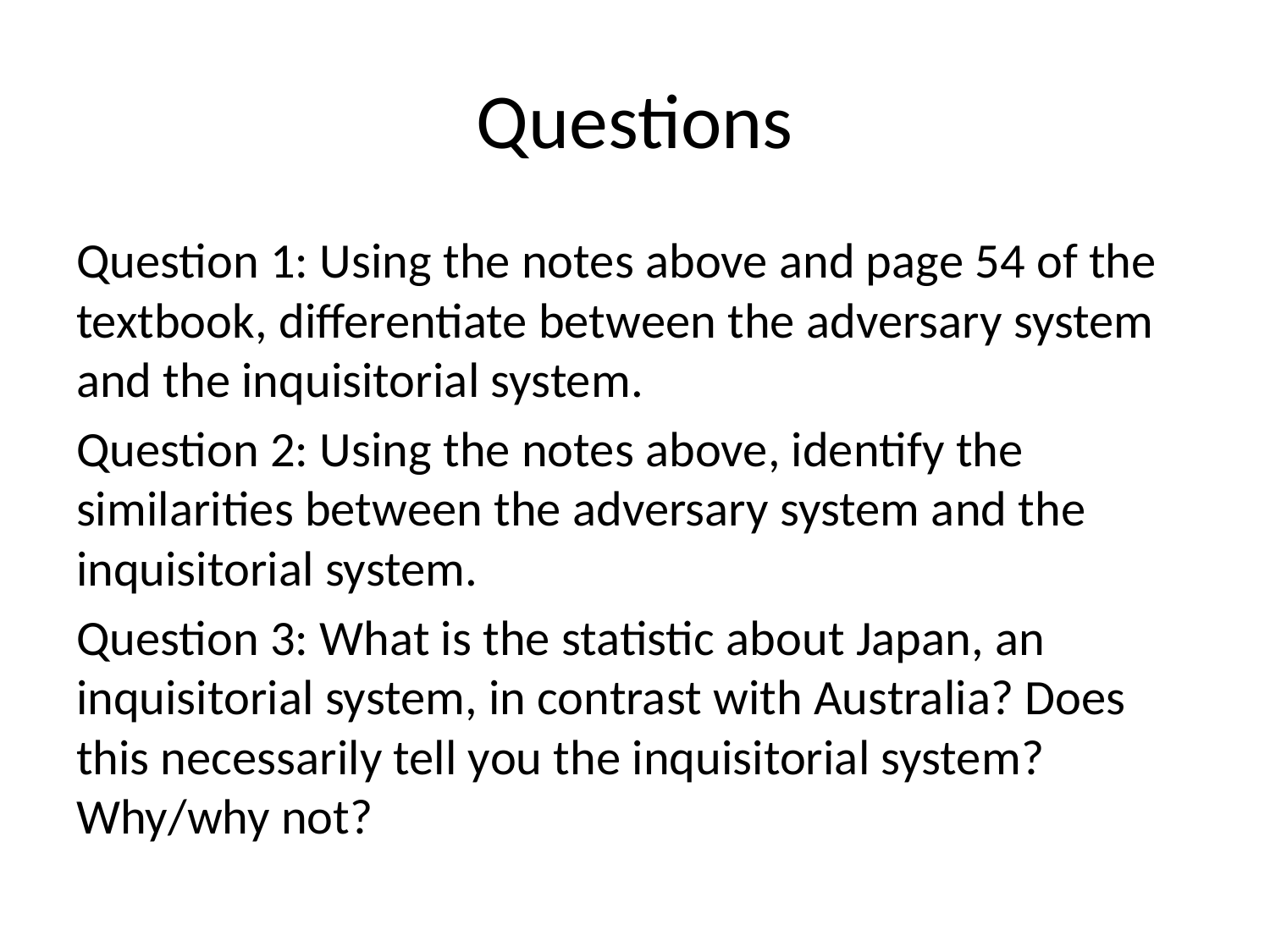

# Questions
Question 1: Using the notes above and page 54 of the textbook, differentiate between the adversary system and the inquisitorial system.
Question 2: Using the notes above, identify the similarities between the adversary system and the inquisitorial system.
Question 3: What is the statistic about Japan, an inquisitorial system, in contrast with Australia? Does this necessarily tell you the inquisitorial system? Why/why not?